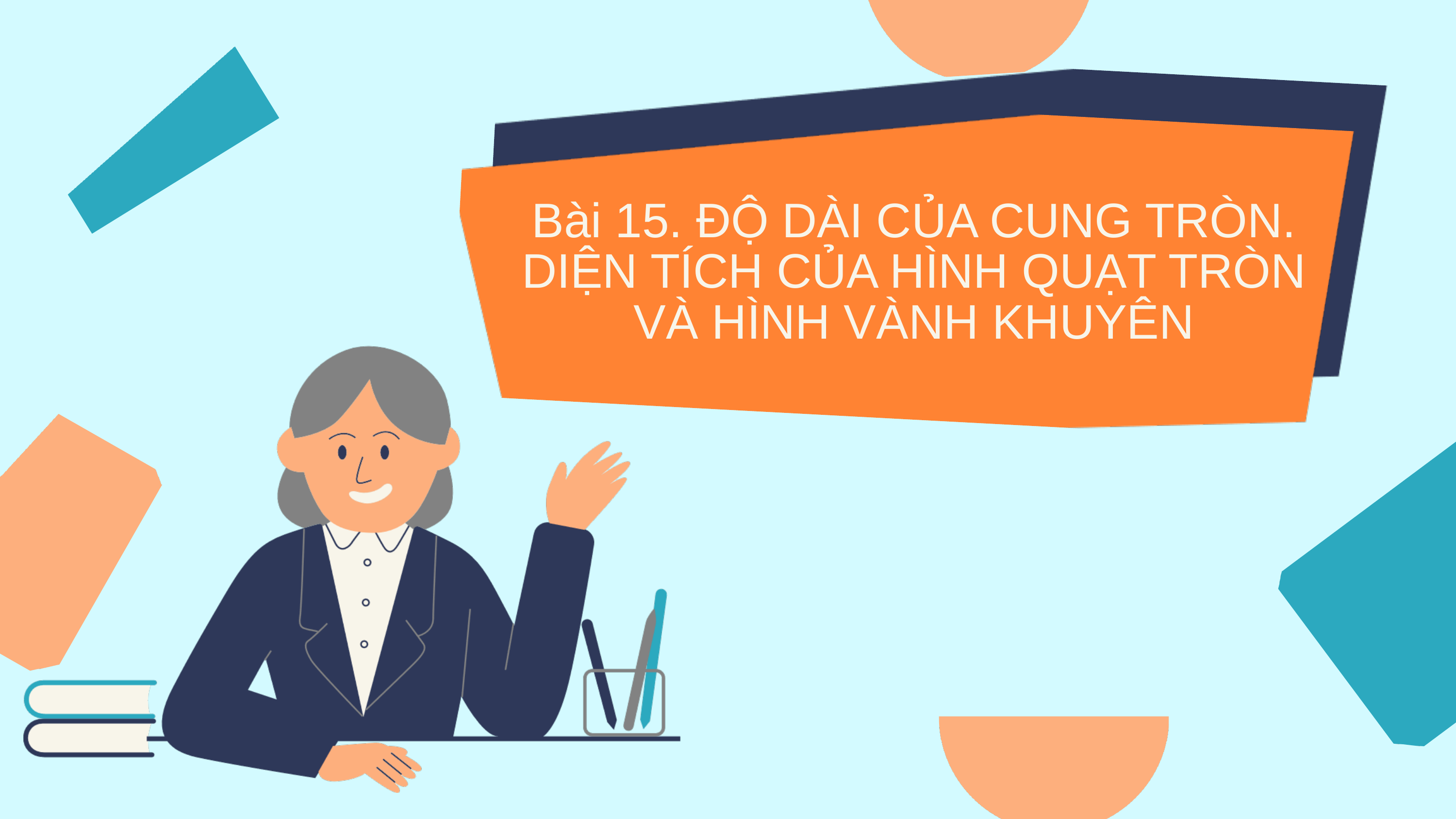

Bài 15. ĐỘ DÀI CỦA CUNG TRÒN. DIỆN TÍCH CỦA HÌNH QUẠT TRÒN VÀ HÌNH VÀNH KHUYÊN